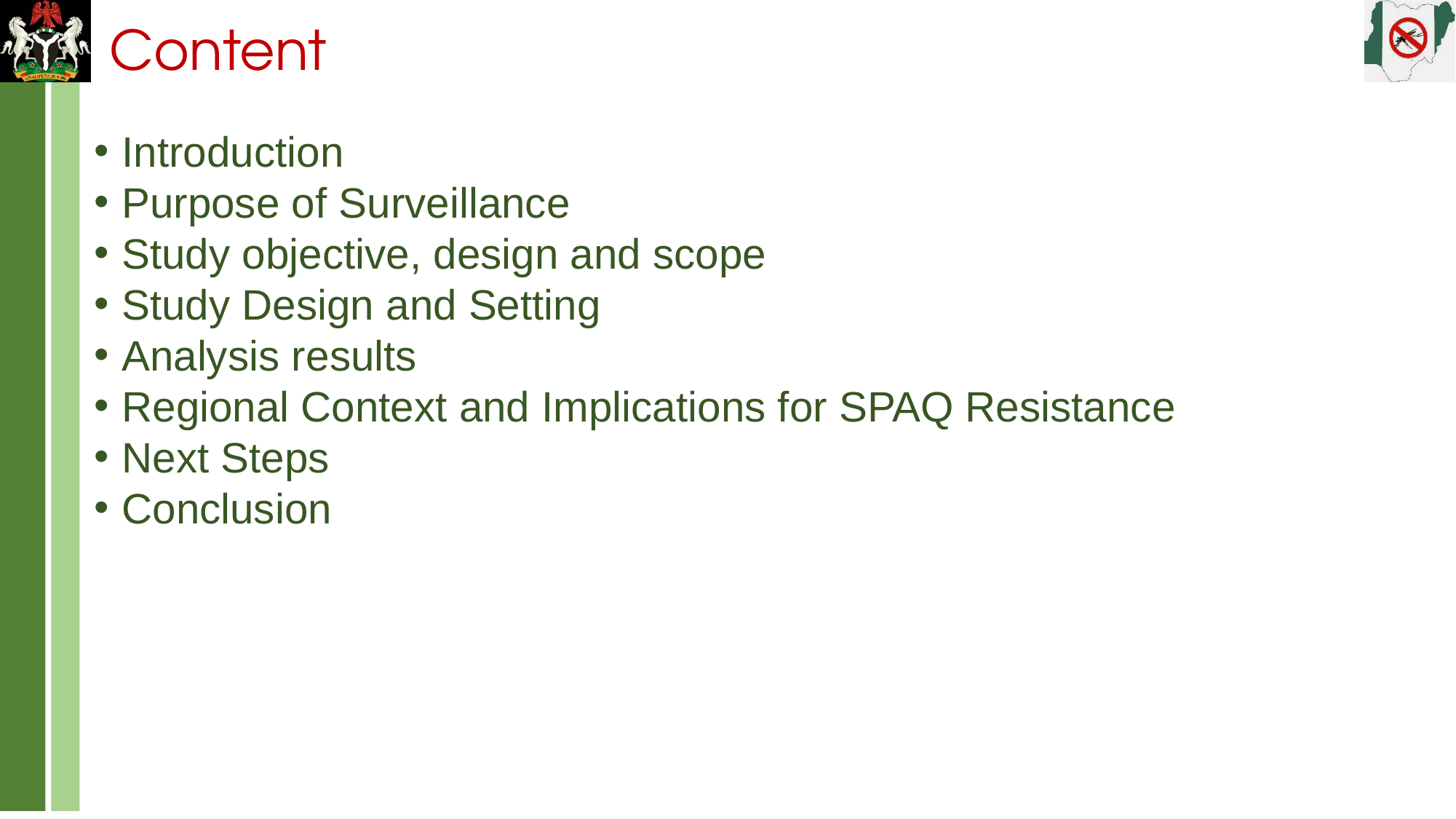

# Content
Introduction
Purpose of Surveillance
Study objective, design and scope
Study Design and Setting
Analysis results
Regional Context and Implications for SPAQ Resistance
Next Steps
Conclusion